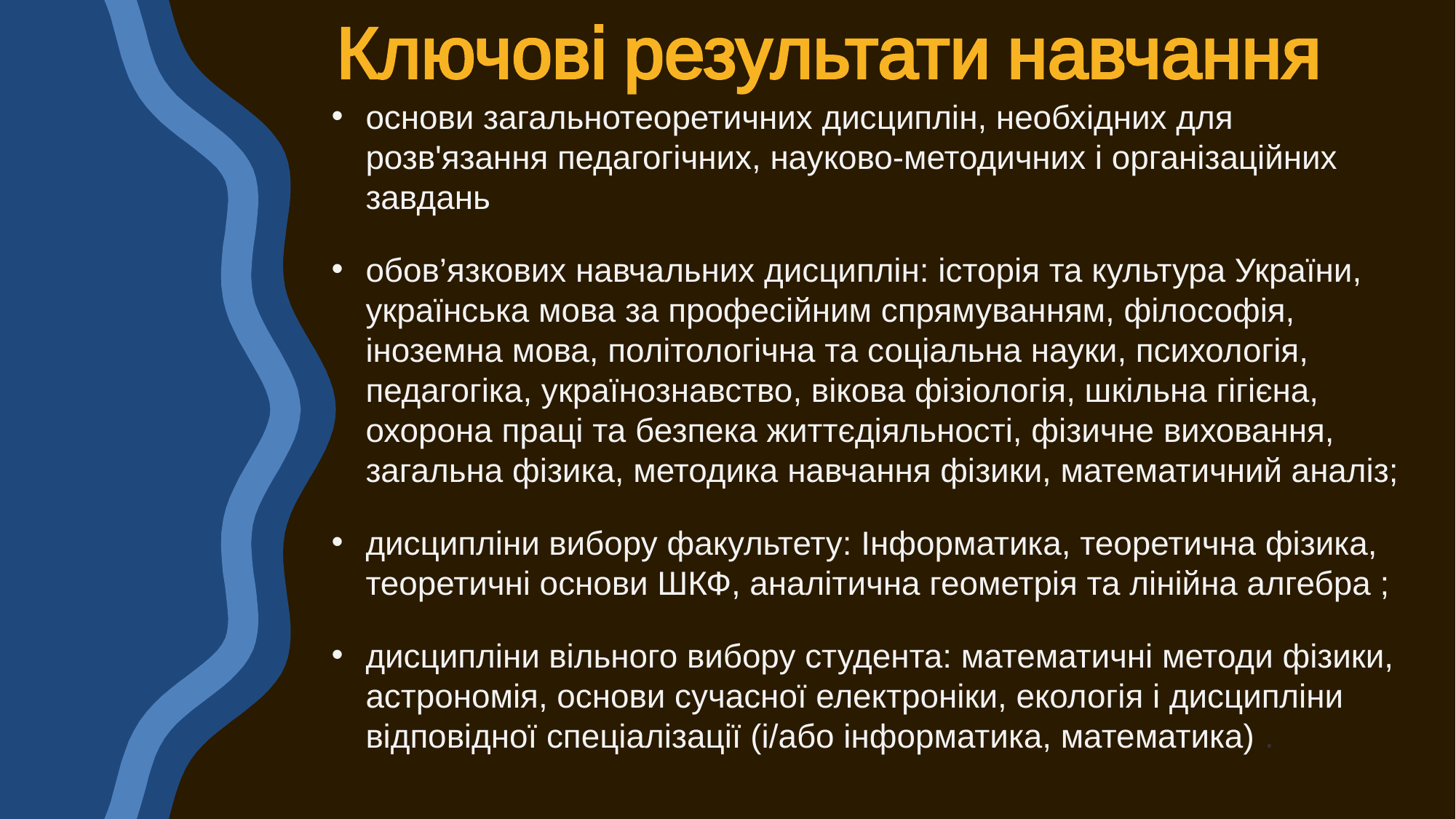

Ключові результати навчання
основи загальнотеоретичних дисциплін, необхідних для розв'язання педагогічних, науково-методичних і організаційних завдань

обов’язкових навчальних дисциплін: історія та культура України, українська мова за професійним спрямуванням, філософія, іноземна мова, політологічна та соціальна науки, психологія, педагогіка, українознавство, вікова фізіологія, шкільна гігієна, охорона праці та безпека життєдіяльності, фізичне виховання, загальна фізика, методика навчання фізики, математичний аналіз;

дисципліни вибору факультету: Інформатика, теоретична фізика, теоретичні основи ШКФ, аналітична геометрія та лінійна алгебра ;

дисципліни вільного вибору студента: математичні методи фізики, астрономія, основи сучасної електроніки, екологія і дисципліни відповідної спеціалізації (і/або інформатика, математика) .